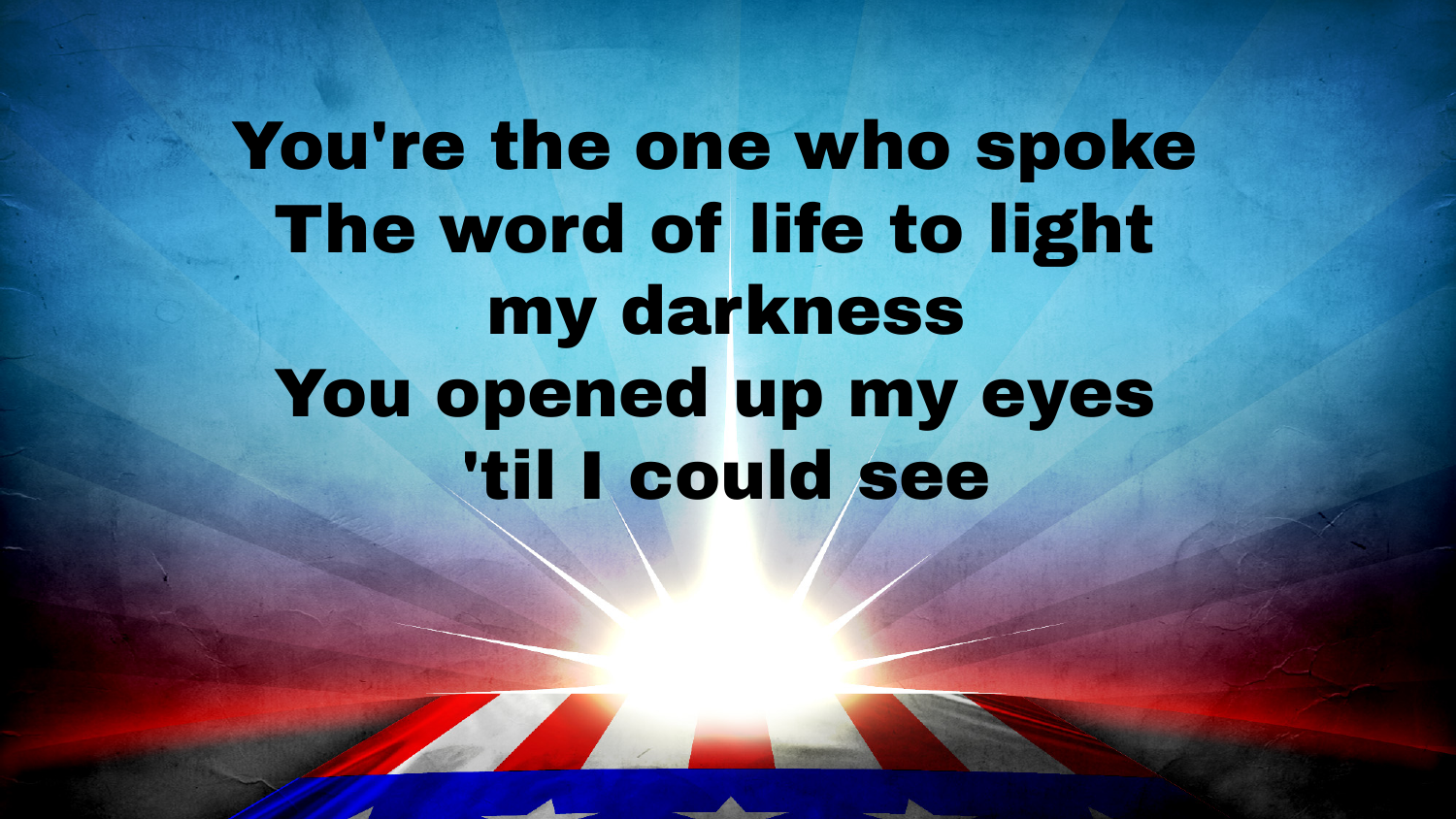

You're the one who spoke
The word of life to light
my darkness
You opened up my eyes
'til I could see